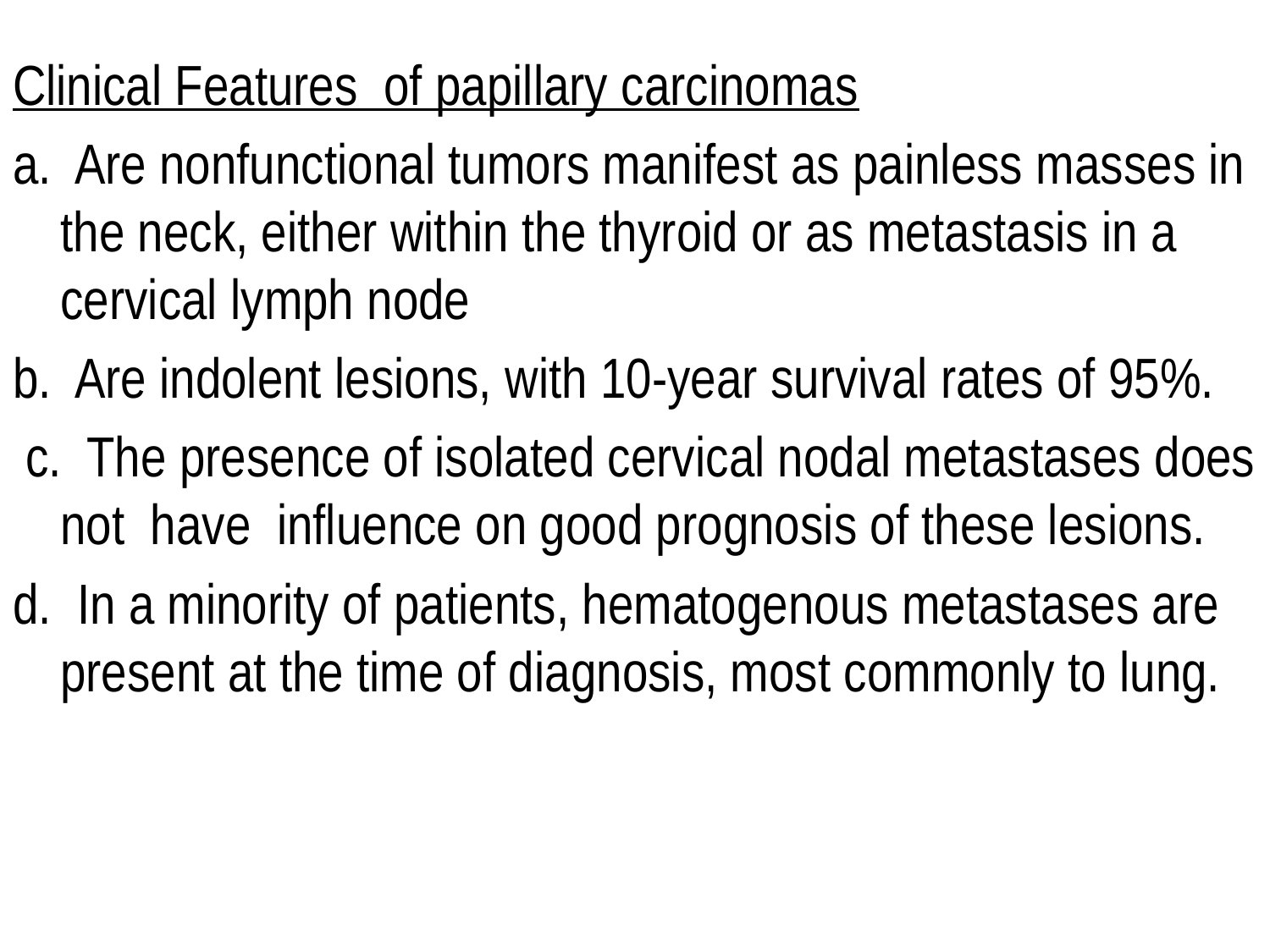

Clinical Features  of papillary carcinomas
a.  Are nonfunctional tumors manifest as painless masses in the neck, either within the thyroid or as metastasis in a cervical lymph node
b.  Are indolent lesions, with 10-year survival rates of 95%.
 c.  The presence of isolated cervical nodal metastases does not  have  influence on good prognosis of these lesions.
d.  In a minority of patients, hematogenous metastases are present at the time of diagnosis, most commonly to lung.